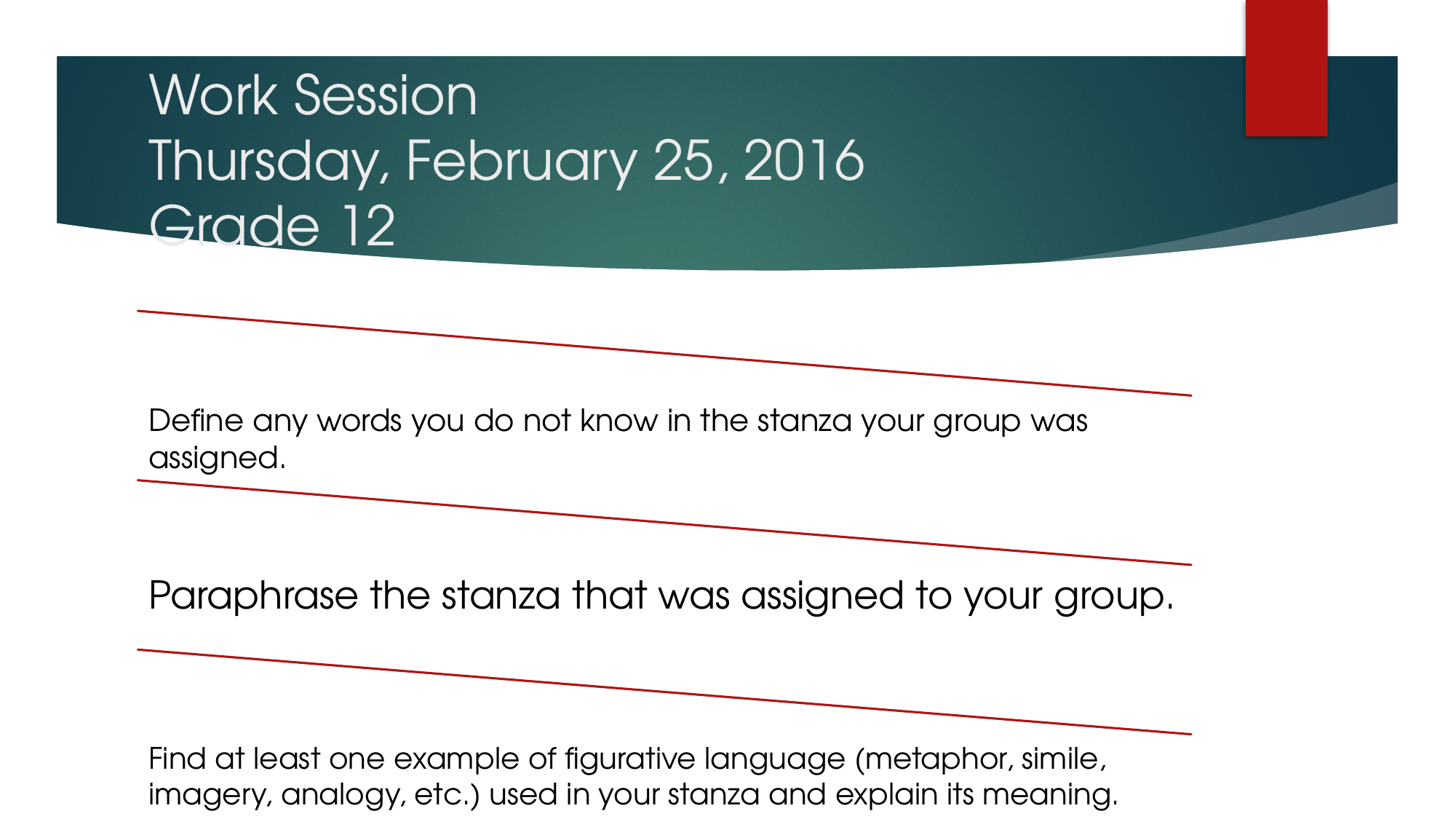

# Work Session Thursday, February 25, 2016 Grade 12
Paraphrase the stanza that was assigned to your group.
Find at least one example of figurative language (metaphor, simile, imagery, analogy, etc.) used in your stanza and explain its meaning.
Define any words you do not know in the stanza your group was assigned.